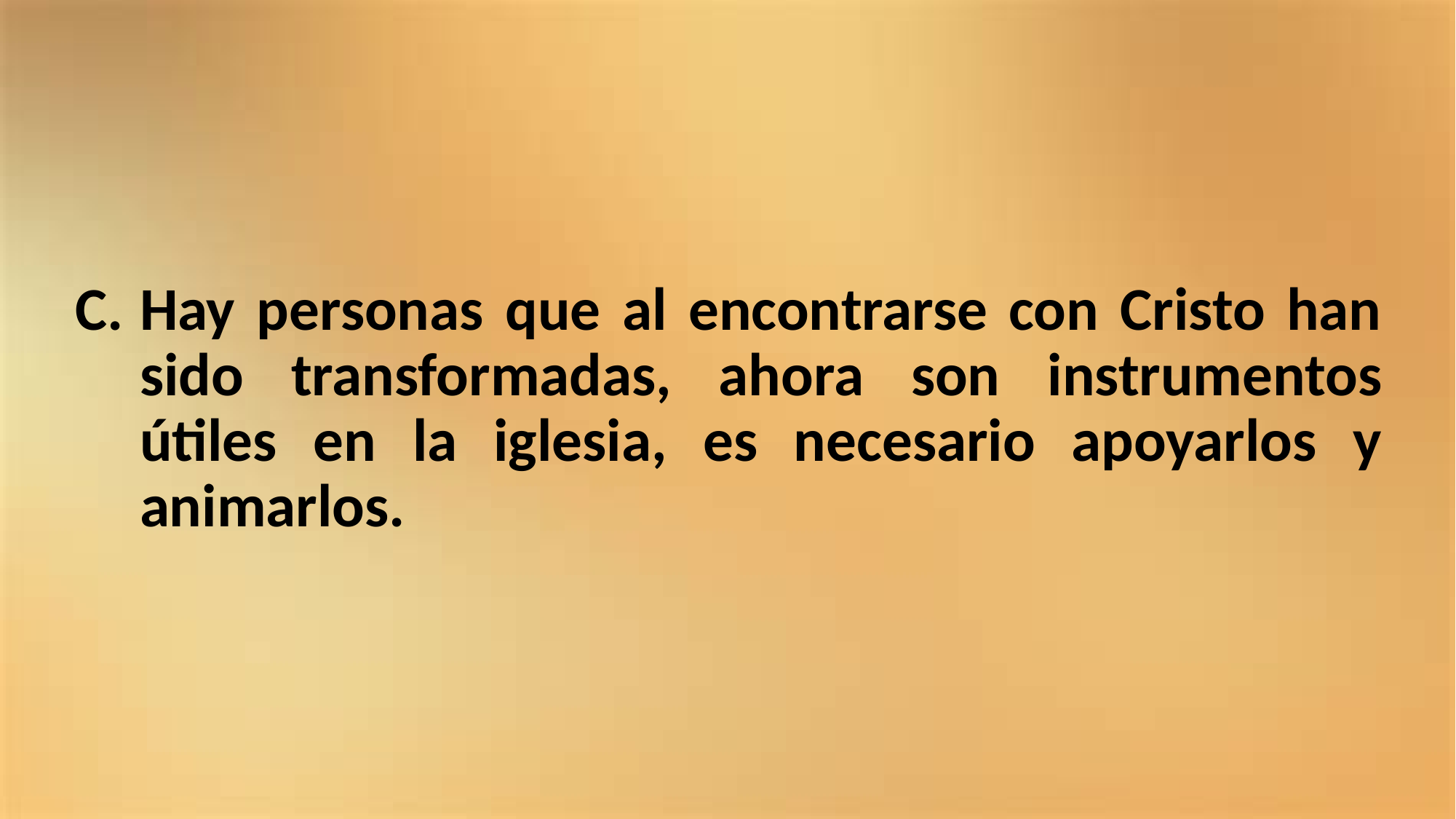

Hay personas que al encontrarse con Cristo han sido transformadas, ahora son instrumentos útiles en la iglesia, es necesario apoyarlos y animarlos.